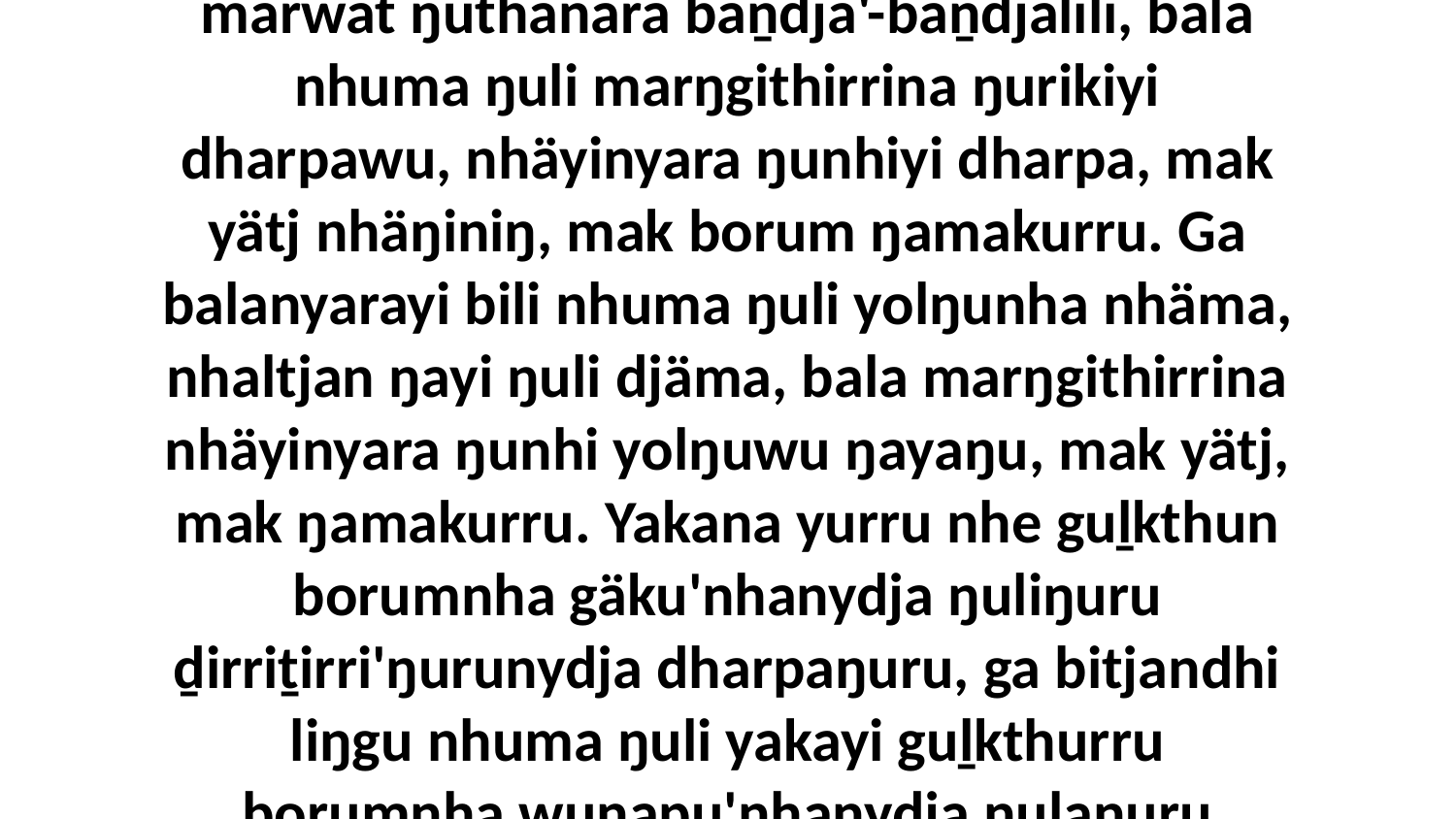

44 Yo, ŋunhi nhuma ŋuli nhäma dharpa, marwat ŋuthanara baṉdja'-baṉdjalili, bala nhuma ŋuli marŋgithirrina ŋurikiyi dharpawu, nhäyinyara ŋunhiyi dharpa, mak yätj nhäŋiniŋ, mak borum ŋamakurru. Ga balanyarayi bili nhuma ŋuli yolŋunha nhäma, nhaltjan ŋayi ŋuli djäma, bala marŋgithirrina nhäyinyara ŋunhi yolŋuwu ŋayaŋu, mak yätj, mak ŋamakurru. Yakana yurru nhe guḻkthun borumnha gäku'nhanydja ŋuliŋuru ḏirriṯirri'ŋurunydja dharpaŋuru, ga bitjandhi liŋgu nhuma ŋuli yakayi guḻkthurru borumnha wuŋapu'nhanydja ŋulaŋuru nhäŋiniŋ'ŋurunydja dharpaŋuru.